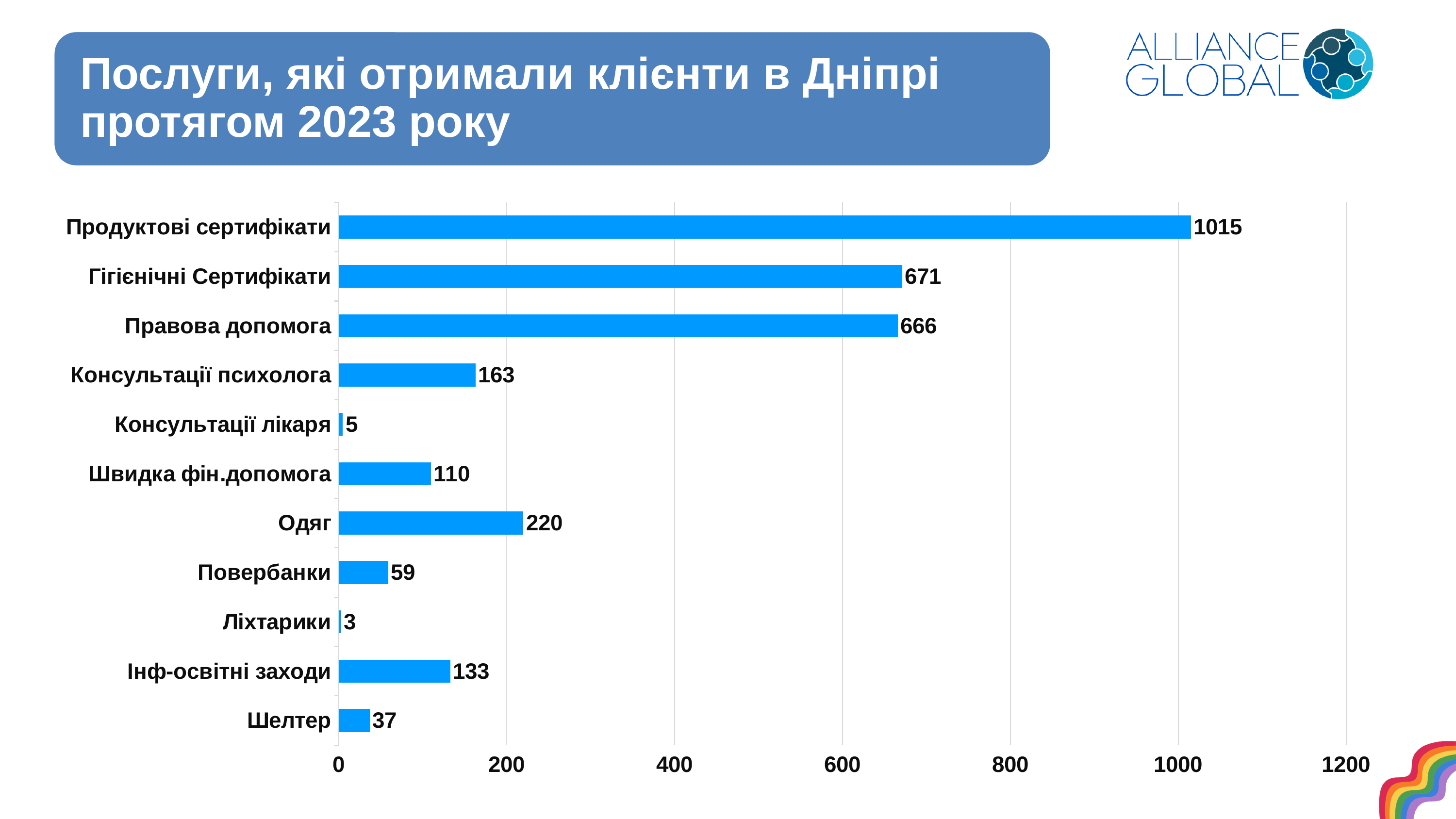

Послуги, які отримали клієнти в Дніпрі протягом 2023 року

### Chart

| Category | Стовпець1 |
|---|---|
| Шелтер | 37.0 |
| Інф-освітні заходи | 133.0 |
| Ліхтарики | 3.0 |
| Повербанки | 59.0 |
| Одяг | 220.0 |
| Швидка фін.допомога | 110.0 |
| Консультації лікаря | 5.0 |
| Консультації психолога | 163.0 |
| Правова допомога | 666.0 |
| Гігієнічні Сертифікати | 671.0 |
| Продуктові сертифікати | 1015.0 |